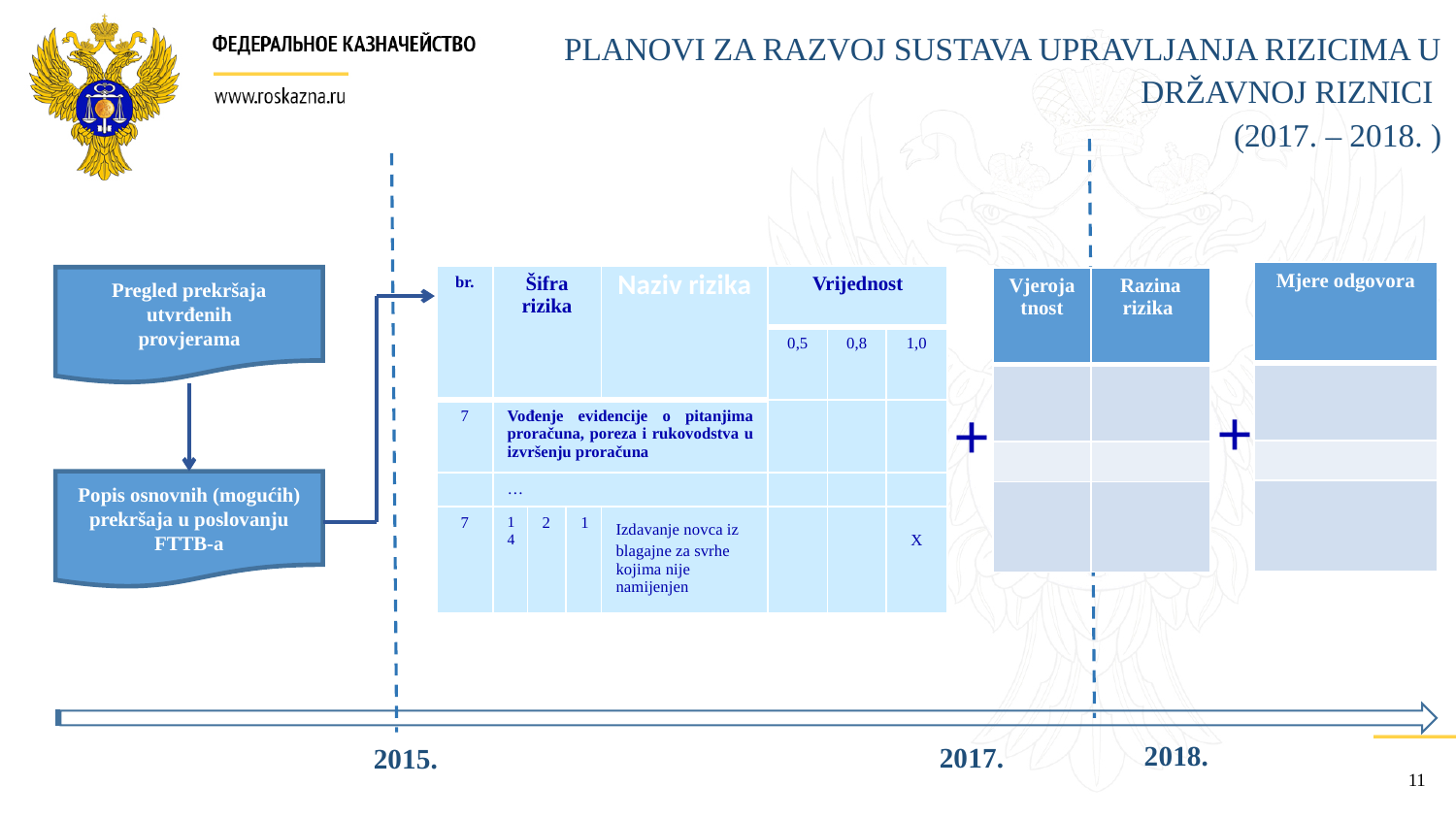

PLANOVI ZA RAZVOJ SUSTAVA UPRAVLJANJA RIZICIMA U DRŽAVNOJ RIZNICI
(2017. – 2018. )
| Mjere odgovora |
| --- |
|  |
|  |
|  |
| br. | Šifra rizika |  |  | Naziv rizika | Vrijednost |  |  |
| --- | --- | --- | --- | --- | --- | --- | --- |
|  |  |  |  |  | 0,5 | 0,8 | 1,0 |
| 7 | Vođenje evidencije o pitanjima proračuna, poreza i rukovodstva u izvršenju proračuna |  |  |  |  |  |  |
|  | … |  |  |  |  |  |  |
| 7 | 14 | 2 | 1 | Izdavanje novca iz blagajne za svrhe kojima nije namijenjen |  |  | X |
Pregled prekršaja utvrđenih
provjerama
| Vjerojatnost | Razina rizika |
| --- | --- |
|  |  |
|  |  |
|  |  |
+
+
Popis osnovnih (mogućih) prekršaja u poslovanju FTTB-a

2018.
2017.
2015.
11